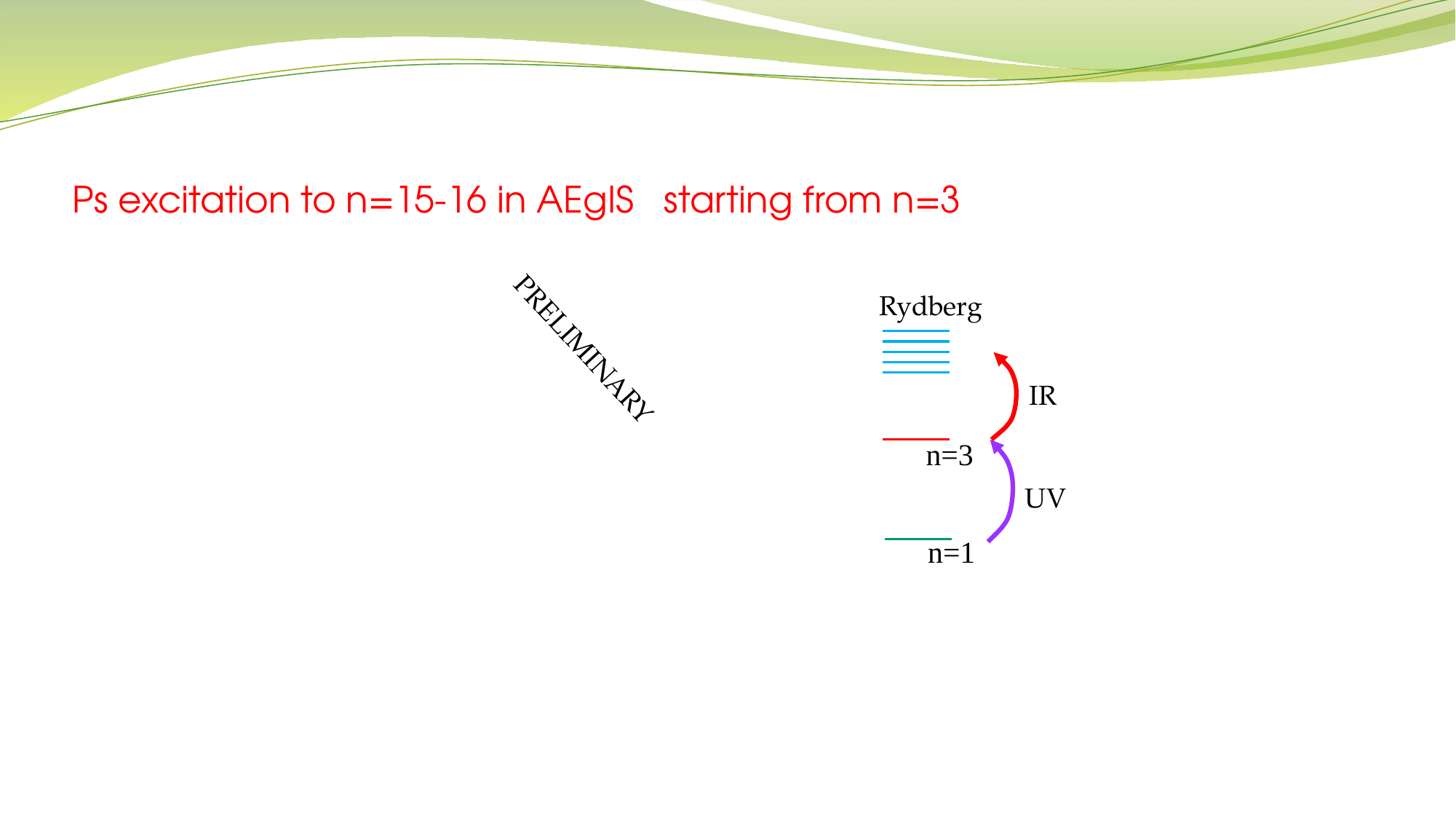

# Ps excitation to n=15-16 in AEgIS   starting from n=3
Rydberg
PRELIMINARY

n=3

n=1
IR
UV